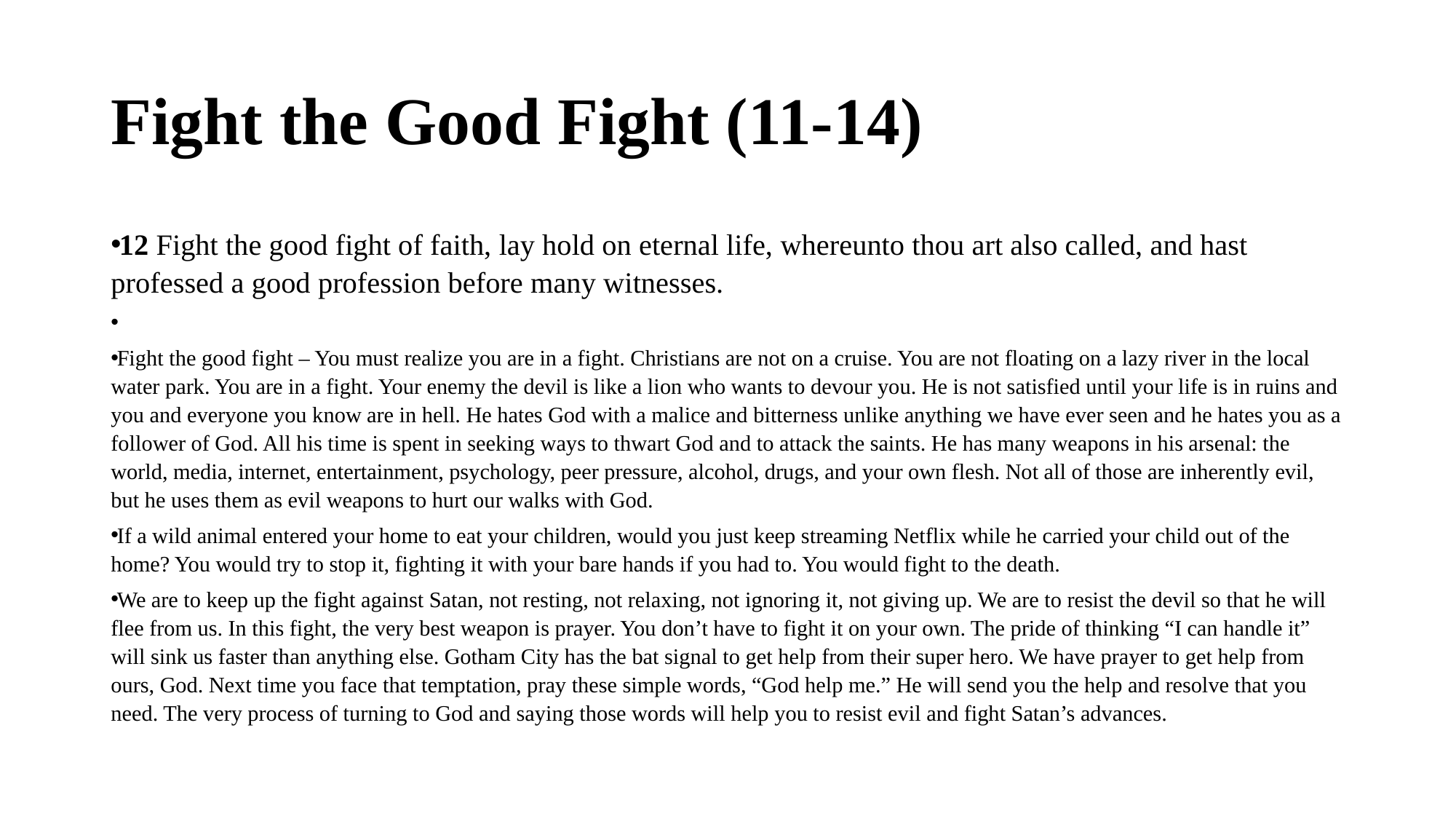

# Fight the Good Fight (11-14)
12 Fight the good fight of faith, lay hold on eternal life, whereunto thou art also called, and hast professed a good profession before many witnesses.

Fight the good fight – You must realize you are in a fight. Christians are not on a cruise. You are not floating on a lazy river in the local water park. You are in a fight. Your enemy the devil is like a lion who wants to devour you. He is not satisfied until your life is in ruins and you and everyone you know are in hell. He hates God with a malice and bitterness unlike anything we have ever seen and he hates you as a follower of God. All his time is spent in seeking ways to thwart God and to attack the saints. He has many weapons in his arsenal: the world, media, internet, entertainment, psychology, peer pressure, alcohol, drugs, and your own flesh. Not all of those are inherently evil, but he uses them as evil weapons to hurt our walks with God.
If a wild animal entered your home to eat your children, would you just keep streaming Netflix while he carried your child out of the home? You would try to stop it, fighting it with your bare hands if you had to. You would fight to the death.
We are to keep up the fight against Satan, not resting, not relaxing, not ignoring it, not giving up. We are to resist the devil so that he will flee from us. In this fight, the very best weapon is prayer. You don’t have to fight it on your own. The pride of thinking “I can handle it” will sink us faster than anything else. Gotham City has the bat signal to get help from their super hero. We have prayer to get help from ours, God. Next time you face that temptation, pray these simple words, “God help me.” He will send you the help and resolve that you need. The very process of turning to God and saying those words will help you to resist evil and fight Satan’s advances.